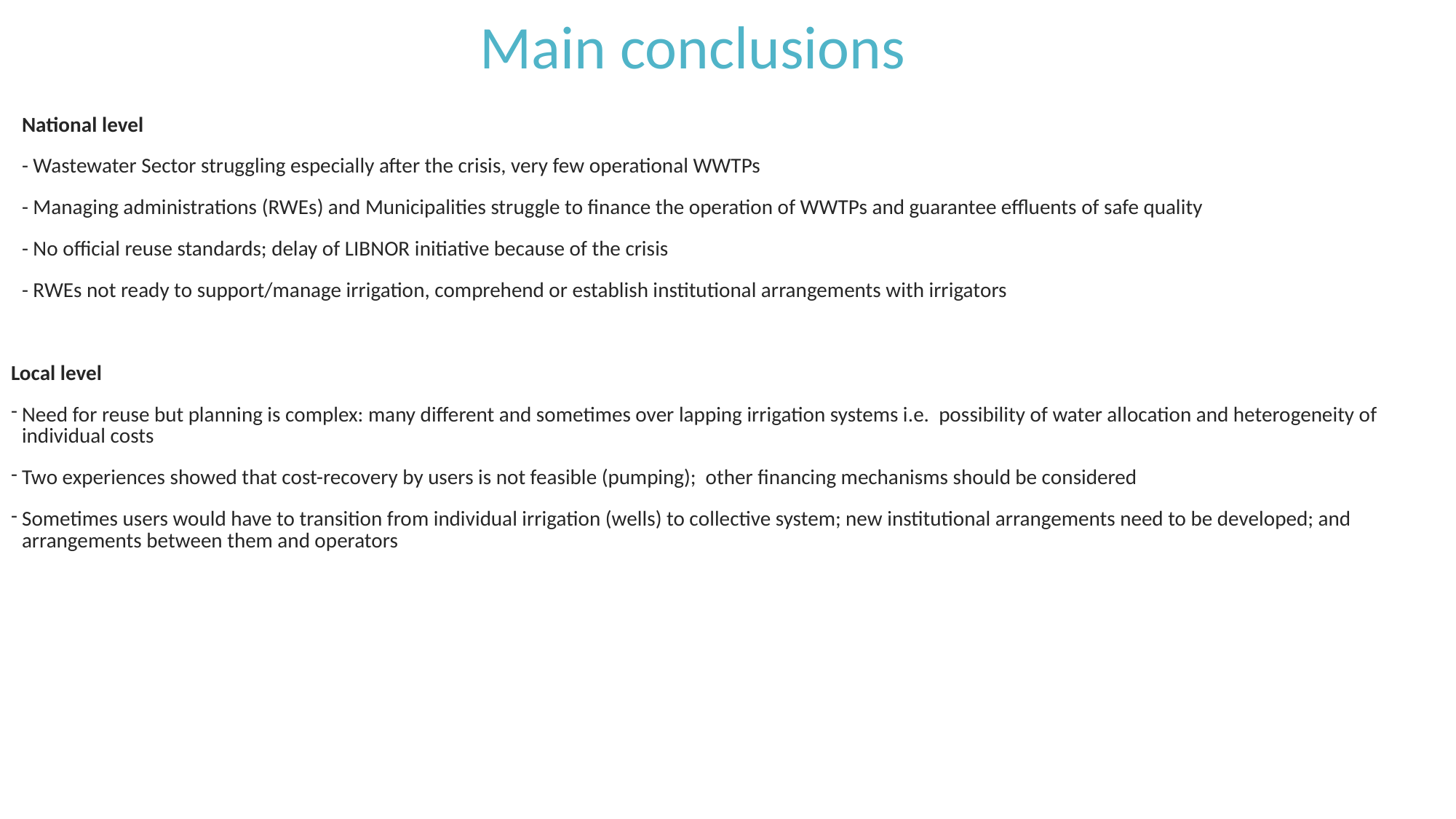

# Main conclusions
National level
- Wastewater Sector struggling especially after the crisis, very few operational WWTPs
- Managing administrations (RWEs) and Municipalities struggle to finance the operation of WWTPs and guarantee effluents of safe quality
- No official reuse standards; delay of LIBNOR initiative because of the crisis
- RWEs not ready to support/manage irrigation, comprehend or establish institutional arrangements with irrigators

Local level
Need for reuse but planning is complex: many different and sometimes over lapping irrigation systems i.e.  possibility of water allocation and heterogeneity of individual costs
Two experiences showed that cost-recovery by users is not feasible (pumping);  other financing mechanisms should be considered
Sometimes users would have to transition from individual irrigation (wells) to collective system; new institutional arrangements need to be developed; and arrangements between them and operators